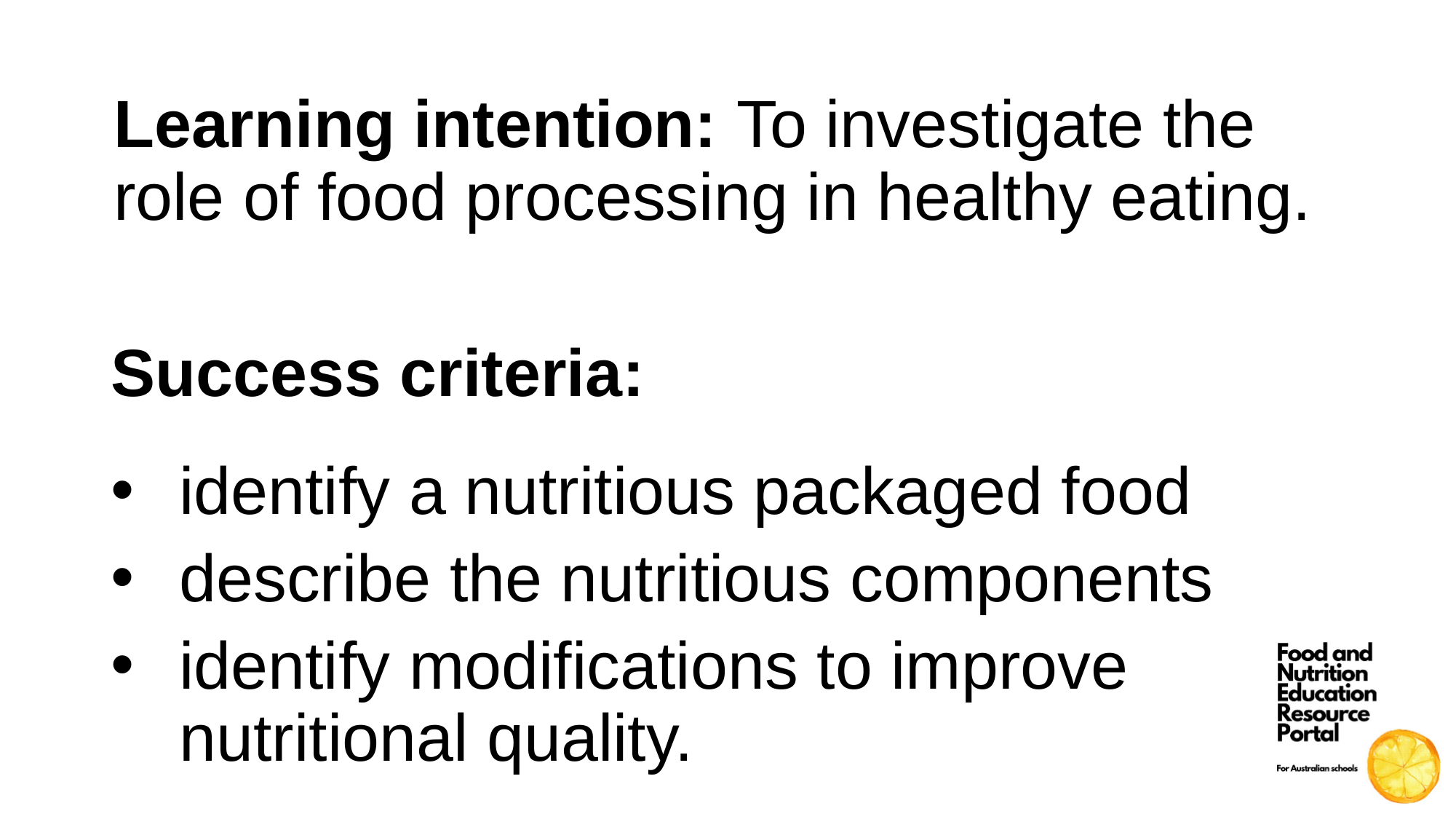

Learning intention: To investigate the role of food processing in healthy eating.
Success criteria:
identify a nutritious packaged food
describe the nutritious components
identify modifications to improve nutritional quality.